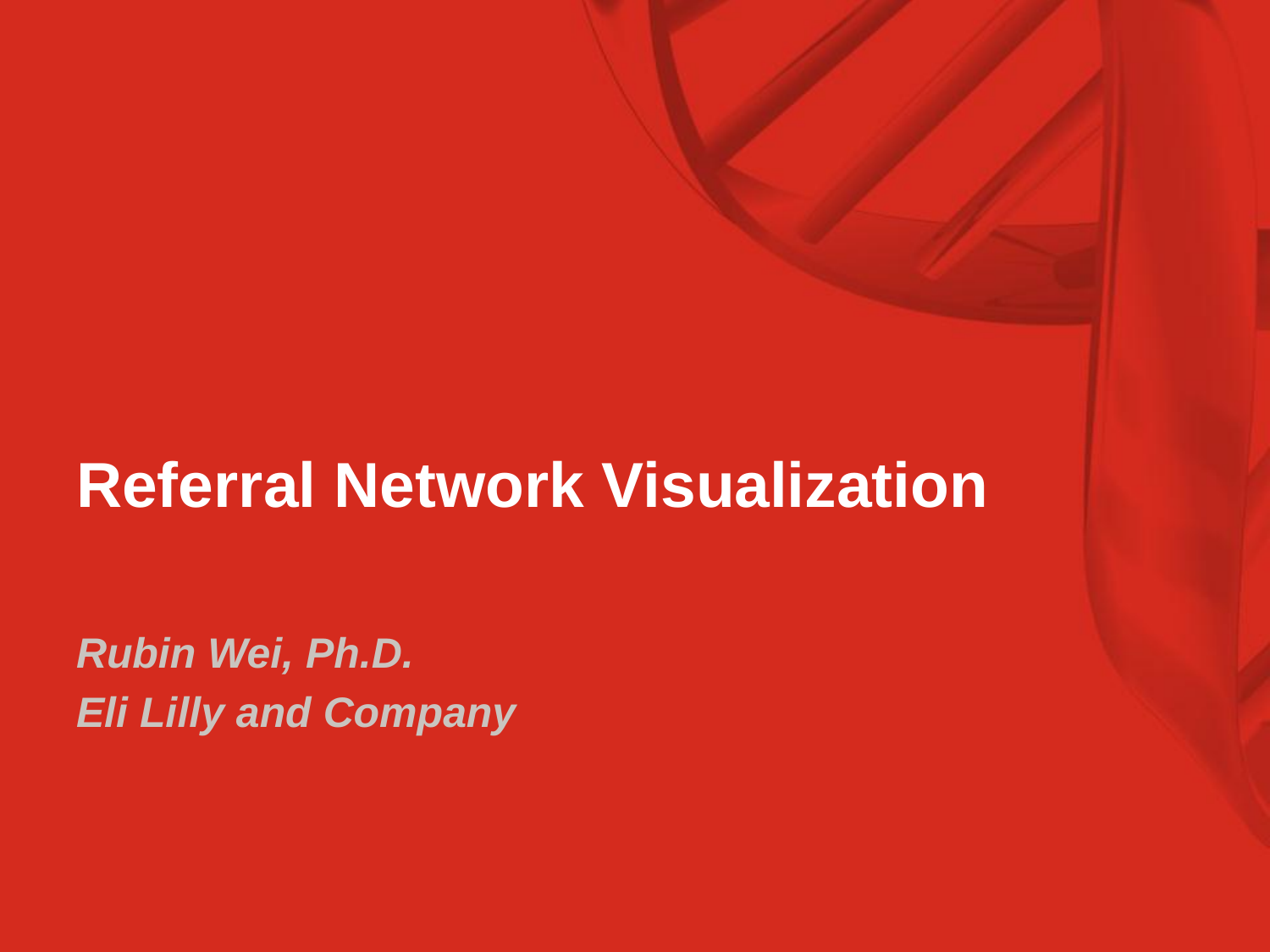

# Referral Network Visualization
Rubin Wei, Ph.D.
Eli Lilly and Company